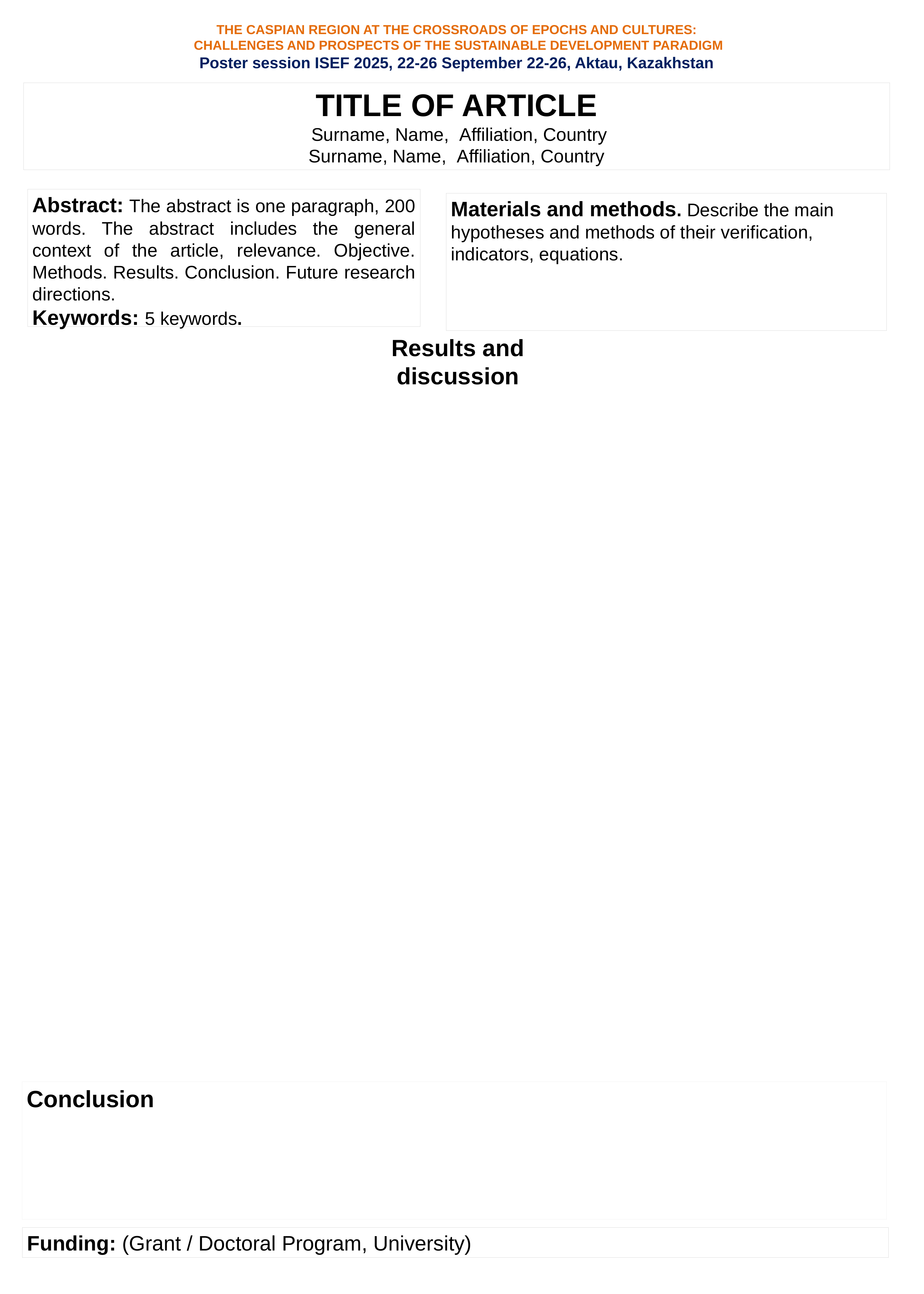

THE CASPIAN REGION AT THE CROSSROADS OF EPOCHS AND CULTURES:
 CHALLENGES AND PROSPECTS OF THE SUSTAINABLE DEVELOPMENT PARADIGM
Poster session ISEF 2025, 22-26 September 22-26, Aktau, Kazakhstan
TITLE OF ARTICLE
 Surname, Name,  Affiliation, Country
Surname, Name,  Affiliation, Country
Abstract: The abstract is one paragraph, 200 words. The abstract includes the general context of the article, relevance. Objective. Methods. Results. Conclusion. Future research directions.
Keywords: 5 keywords.
Materials and methods. Describe the main hypotheses and methods of their verification, indicators, equations.

Results and discussion
Conclusion

Funding: (Grant / Doctoral Program, University)